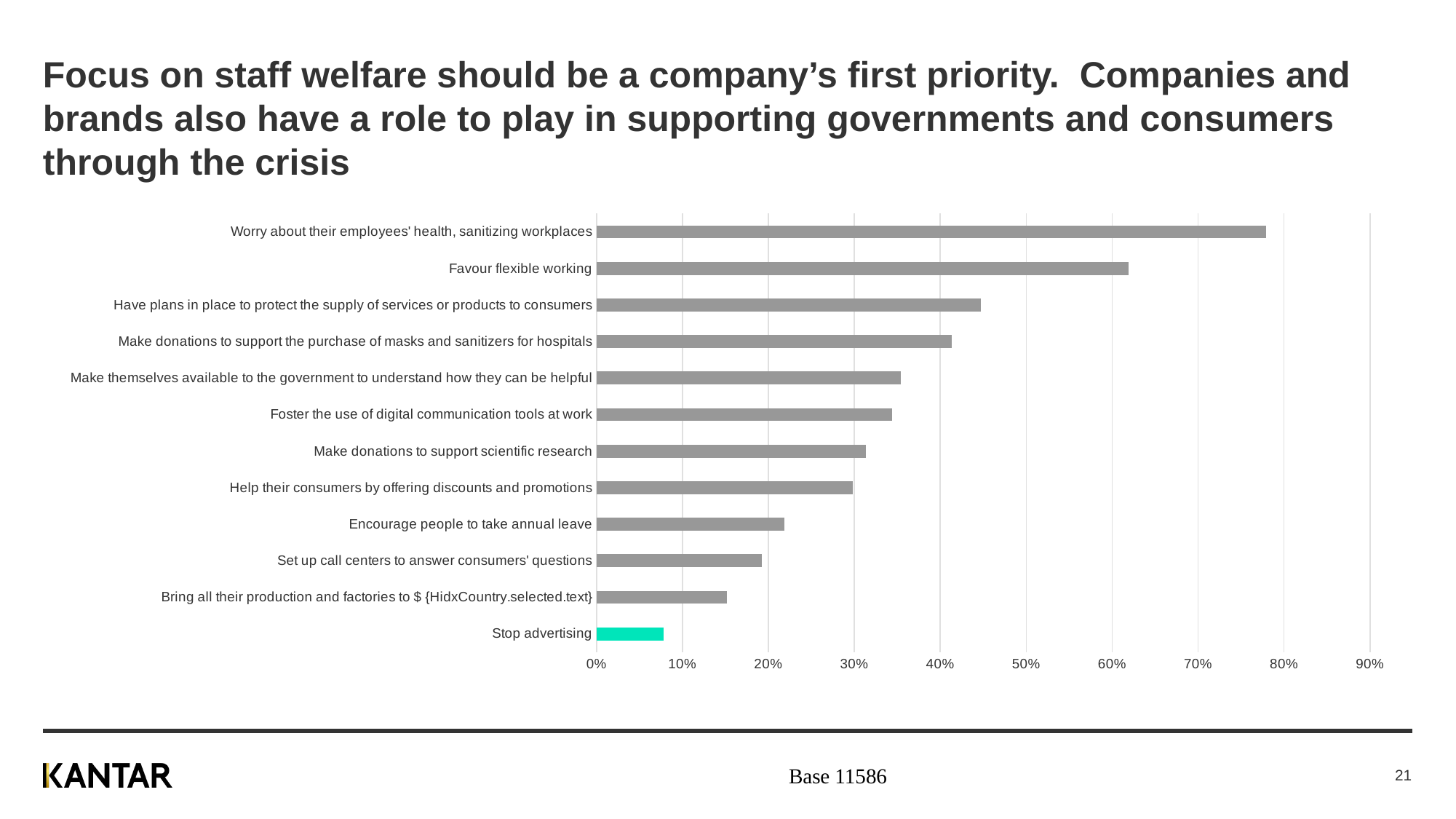

# Focus on staff welfare should be a company’s first priority.  Companies and brands also have a role to play in supporting governments and consumers through the crisis

### Chart

| Category |  |
|---|---|
| Stop advertising | 0.0776082995264115 |
| Bring all their production and factories to $ {HidxCountry.selected.text} | 0.151323205365117 |
| Set up call centers to answer consumers' questions | 0.192183601687652 |
| Encourage people to take annual leave | 0.218797625801927 |
| Help their consumers by offering discounts and promotions | 0.2982202837397 |
| Make donations to support scientific research | 0.313586572821629 |
| Foster the use of digital communication tools at work | 0.344086199436521 |
| Make themselves available to the government to understand how they can be helpful | 0.353772258458101 |
| Make donations to support the purchase of masks and sanitizers for hospitals | 0.413105119920773 |
| Have plans in place to protect the supply of services or products to consumers | 0.447200249891891 |
| Favour flexible working | 0.61901752171353 |
| Worry about their employees' health, sanitizing workplaces | 0.779511374270897 |
Base 11586
21